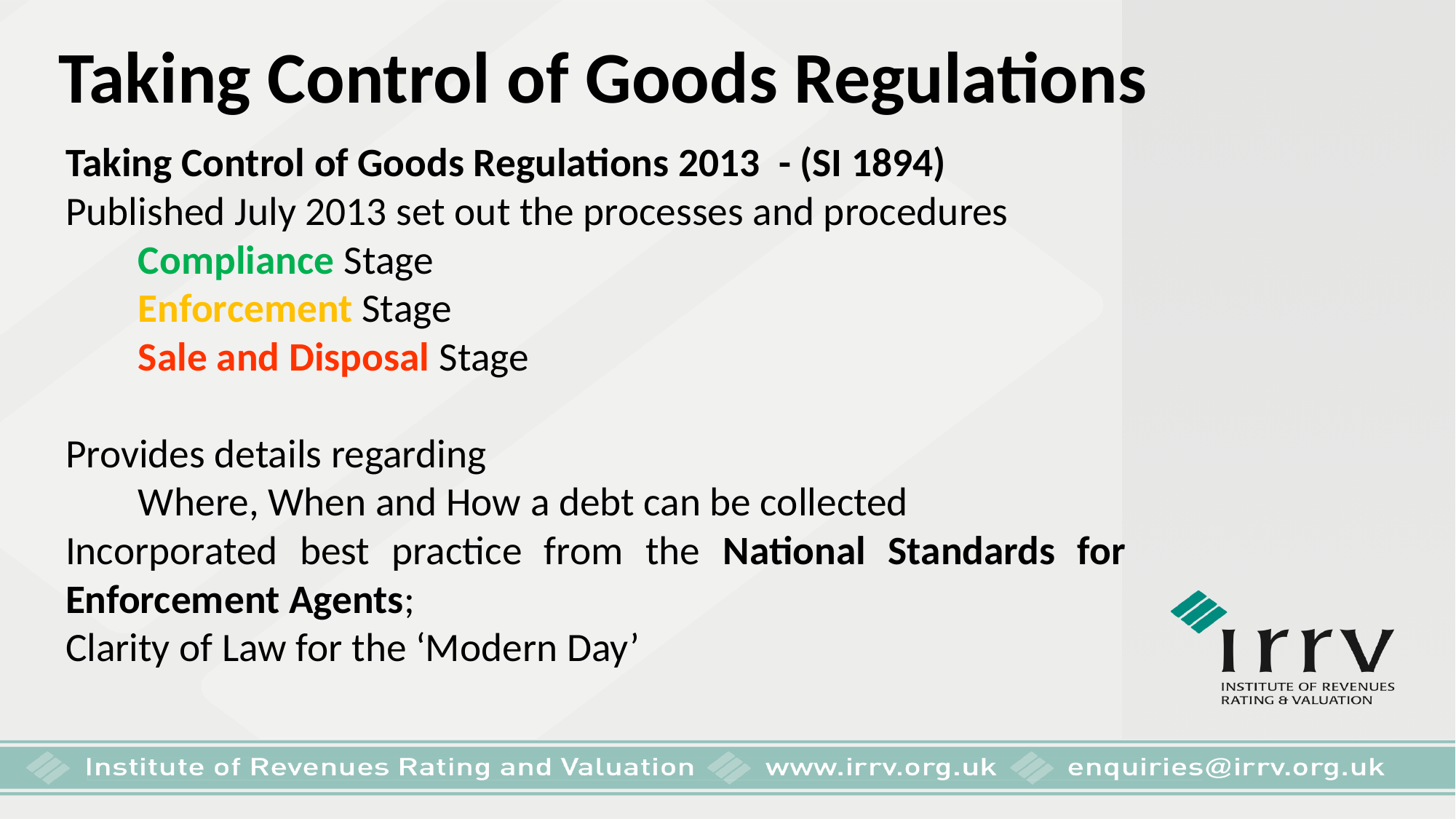

Taking Control of Goods Regulations
Taking Control of Goods Regulations 2013  - (SI 1894)
Published July 2013 set out the processes and procedures
Compliance Stage
Enforcement Stage
Sale and Disposal Stage

Provides details regarding
Where, When and How a debt can be collected
Incorporated best practice from the National Standards for Enforcement Agents;
Clarity of Law for the ‘Modern Day’